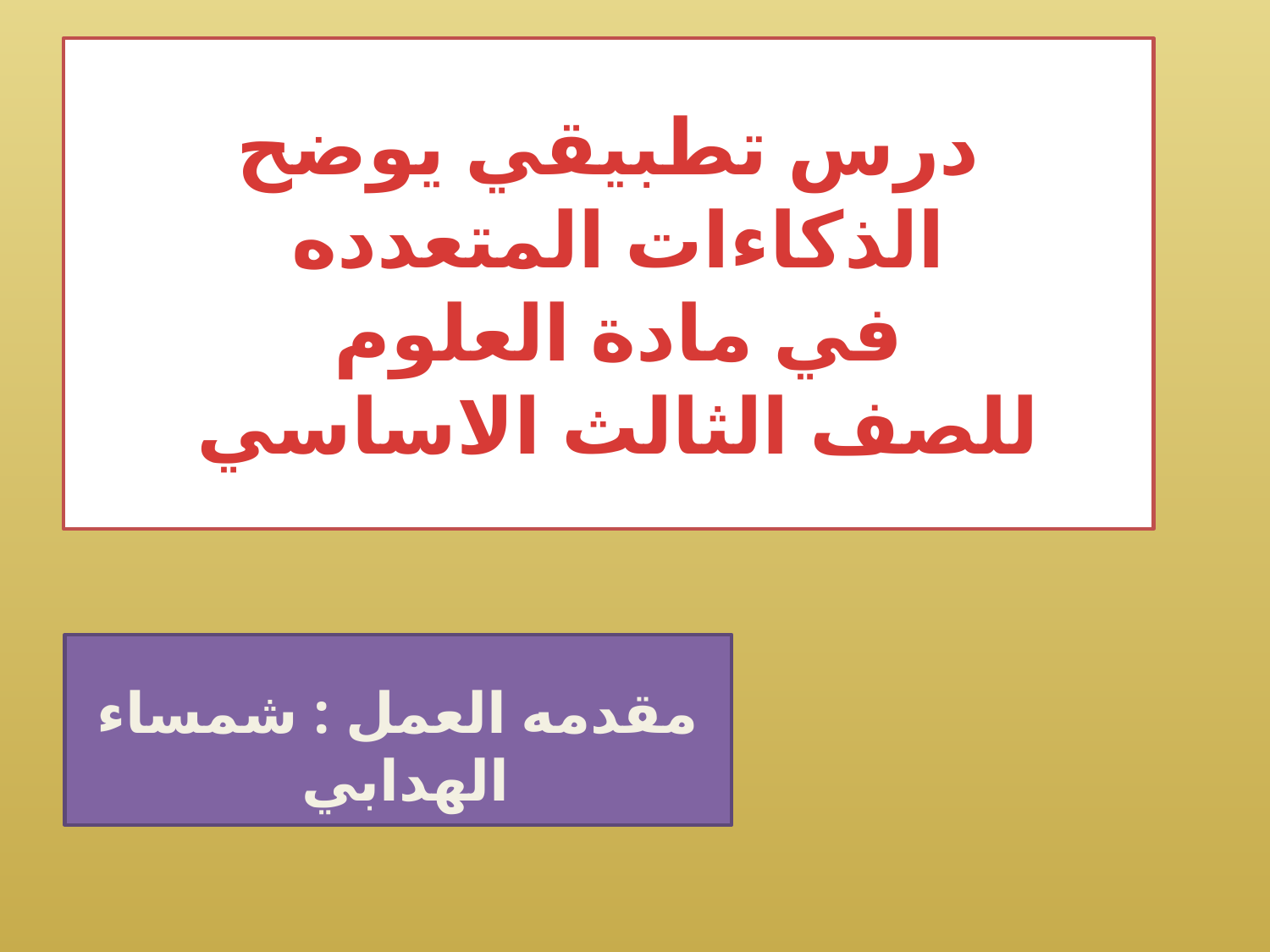

# درس تطبيقي يوضح الذكاءات المتعدده في مادة العلوم للصف الثالث الاساسي

مقدمه العمل : شمساء الهدابي